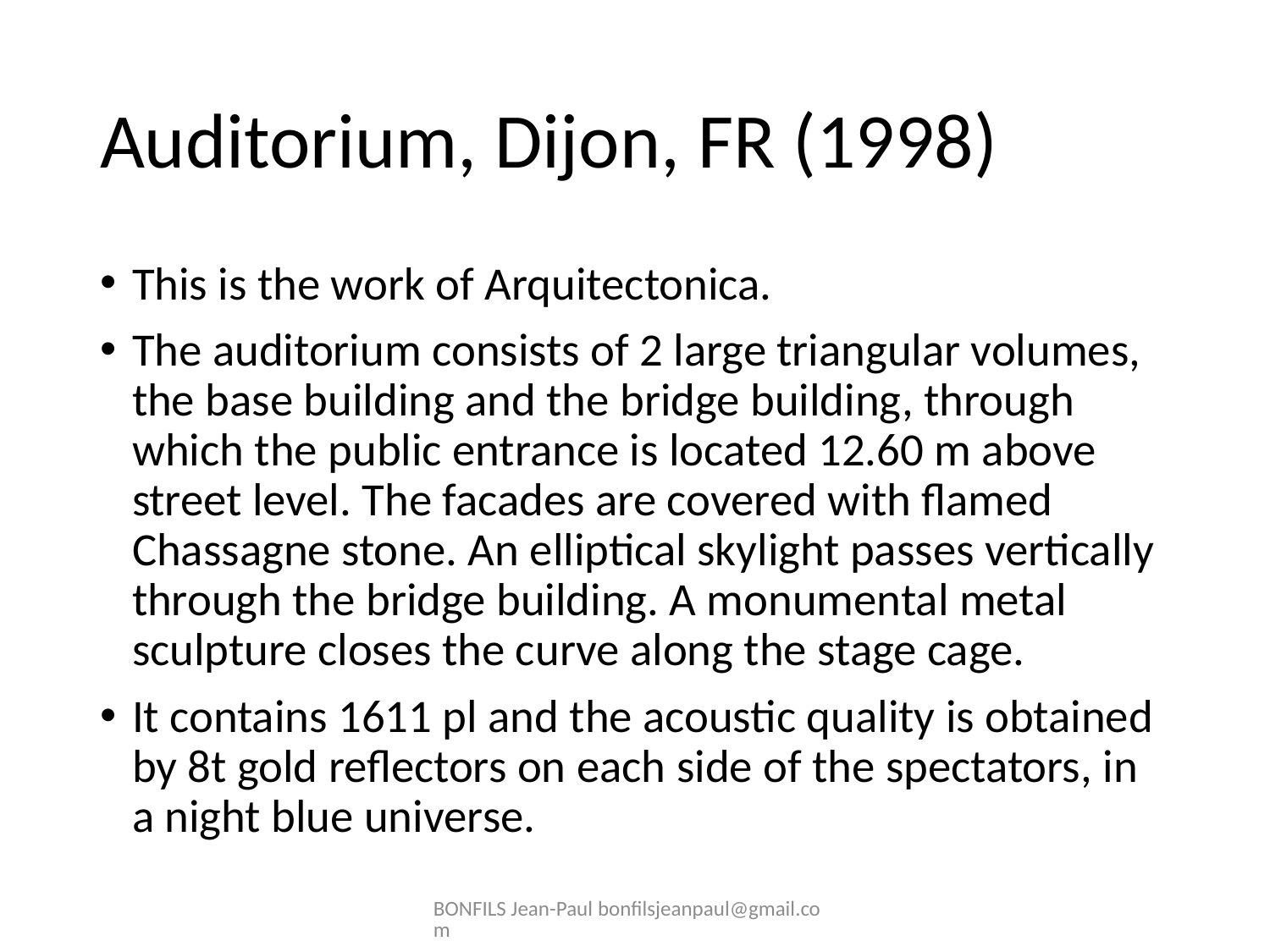

# Auditorium, Dijon, FR (1998)
This is the work of Arquitectonica.
The auditorium consists of 2 large triangular volumes, the base building and the bridge building, through which the public entrance is located 12.60 m above street level. The facades are covered with flamed Chassagne stone. An elliptical skylight passes vertically through the bridge building. A monumental metal sculpture closes the curve along the stage cage.
It contains 1611 pl and the acoustic quality is obtained by 8t gold reflectors on each side of the spectators, in a night blue universe.
BONFILS Jean-Paul bonfilsjeanpaul@gmail.com